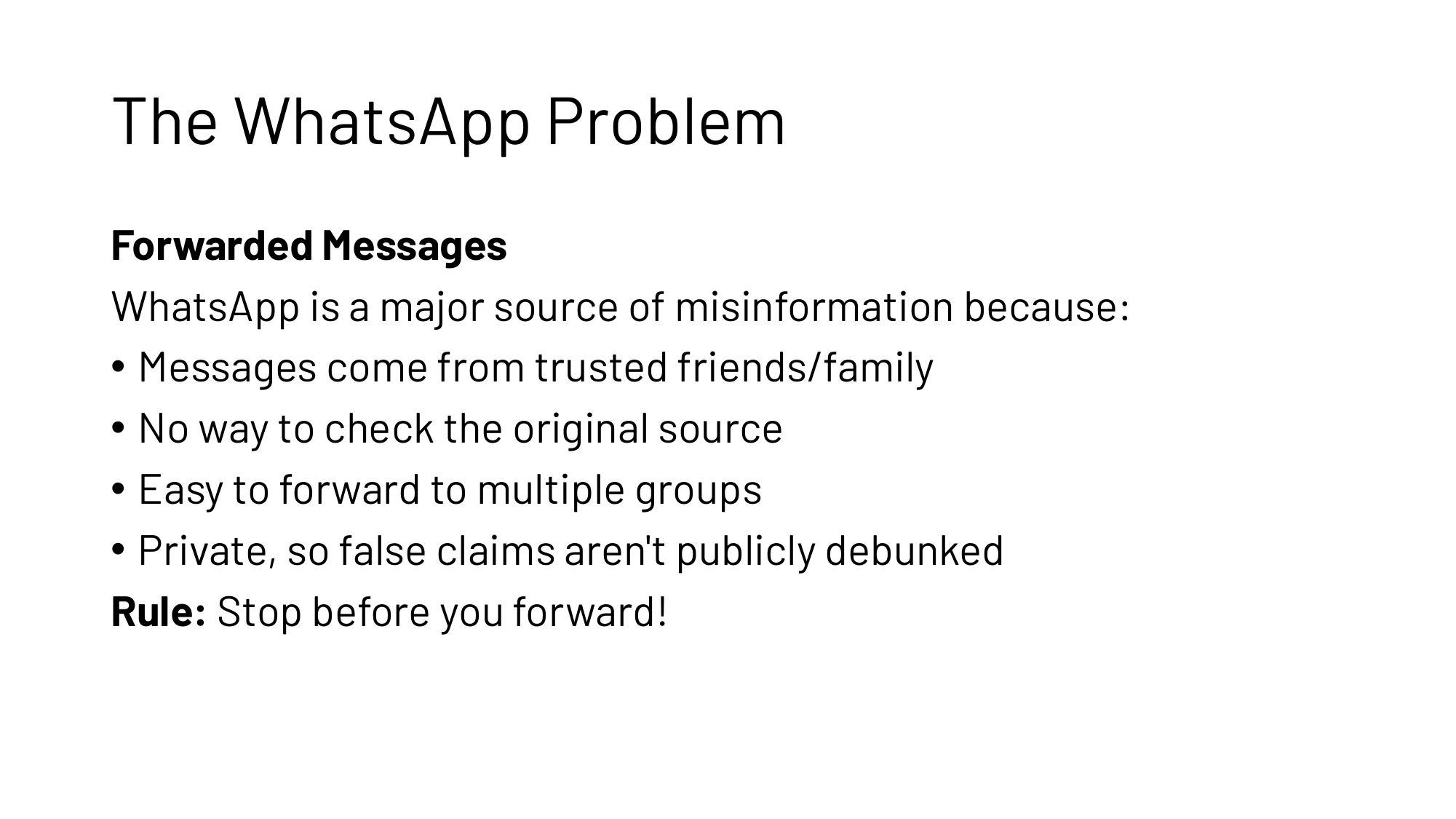

# The WhatsApp Problem
Forwarded Messages
WhatsApp is a major source of misinformation because:
Messages come from trusted friends/family
No way to check the original source
Easy to forward to multiple groups
Private, so false claims aren't publicly debunked
Rule: Stop before you forward!